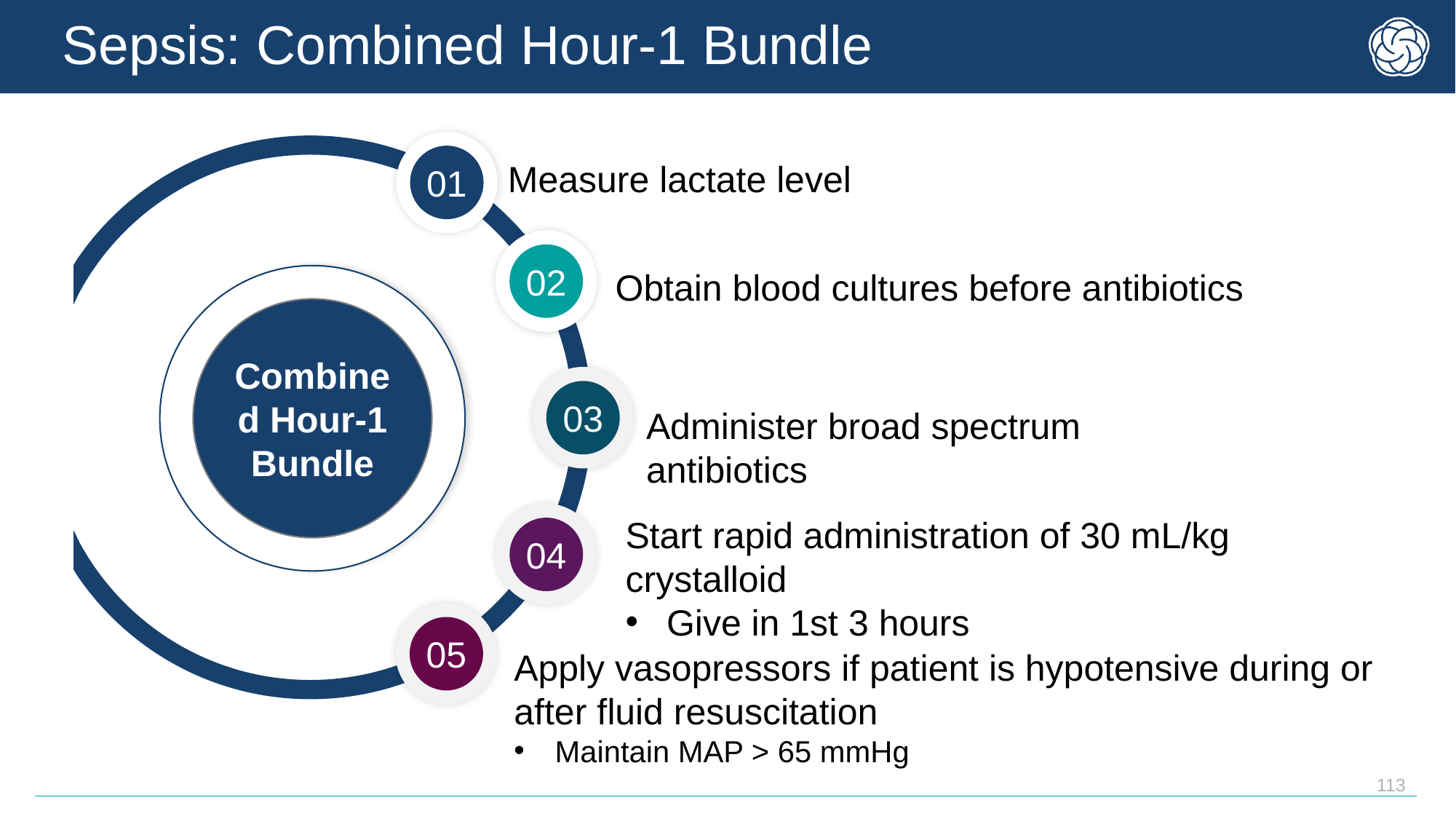

# Sepsis: Combined Hour-1 Bundle

01
Measure lactate level

02
Obtain blood cultures before antibiotics

Combined Hour-1 Bundle

03
Administer broad spectrum antibiotics

Start rapid administration of 30 mL/kg crystalloid
Give in 1st 3 hours
04

05
Apply vasopressors if patient is hypotensive during or after fluid resuscitation
Maintain MAP > 65 mmHg
113